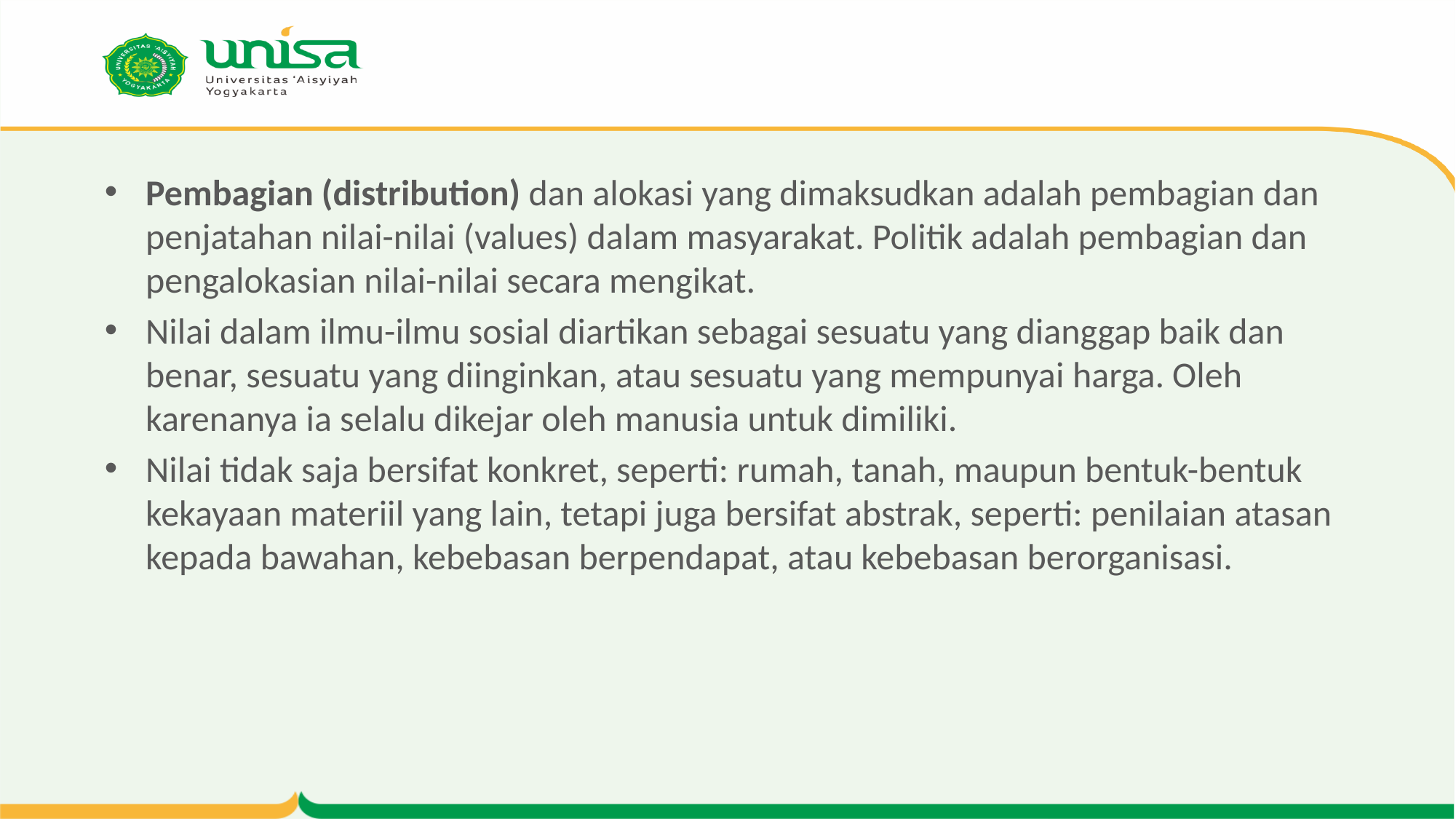

#
Pembagian (distribution) dan alokasi yang dimaksudkan adalah pembagian dan penjatahan nilai-nilai (values) dalam masyarakat. Politik adalah pembagian dan pengalokasian nilai-nilai secara mengikat.
Nilai dalam ilmu-ilmu sosial diartikan sebagai sesuatu yang dianggap baik dan benar, sesuatu yang diinginkan, atau sesuatu yang mempunyai harga. Oleh karenanya ia selalu dikejar oleh manusia untuk dimiliki.
Nilai tidak saja bersifat konkret, seperti: rumah, tanah, maupun bentuk-bentuk kekayaan materiil yang lain, tetapi juga bersifat abstrak, seperti: penilaian atasan kepada bawahan, kebebasan berpendapat, atau kebebasan berorganisasi.